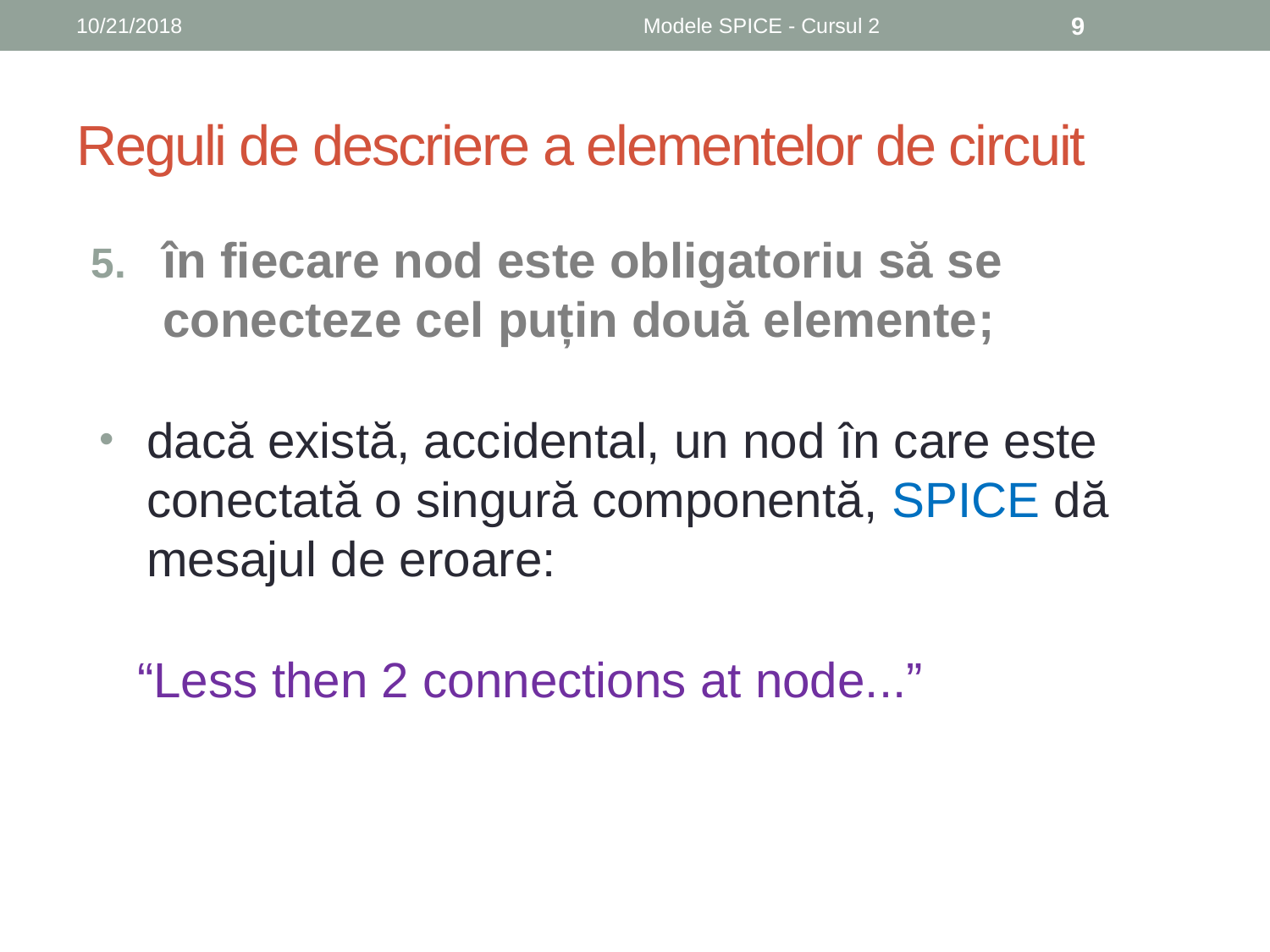

10/21/2018
Modele SPICE - Cursul 2
9
# Reguli de descriere a elementelor de circuit
în fiecare nod este obligatoriu să se conecteze cel puțin două elemente;

dacă există, accidental, un nod în care este conectată o singură componentă, SPICE dă mesajul de eroare:

“Less then 2 connections at node...”